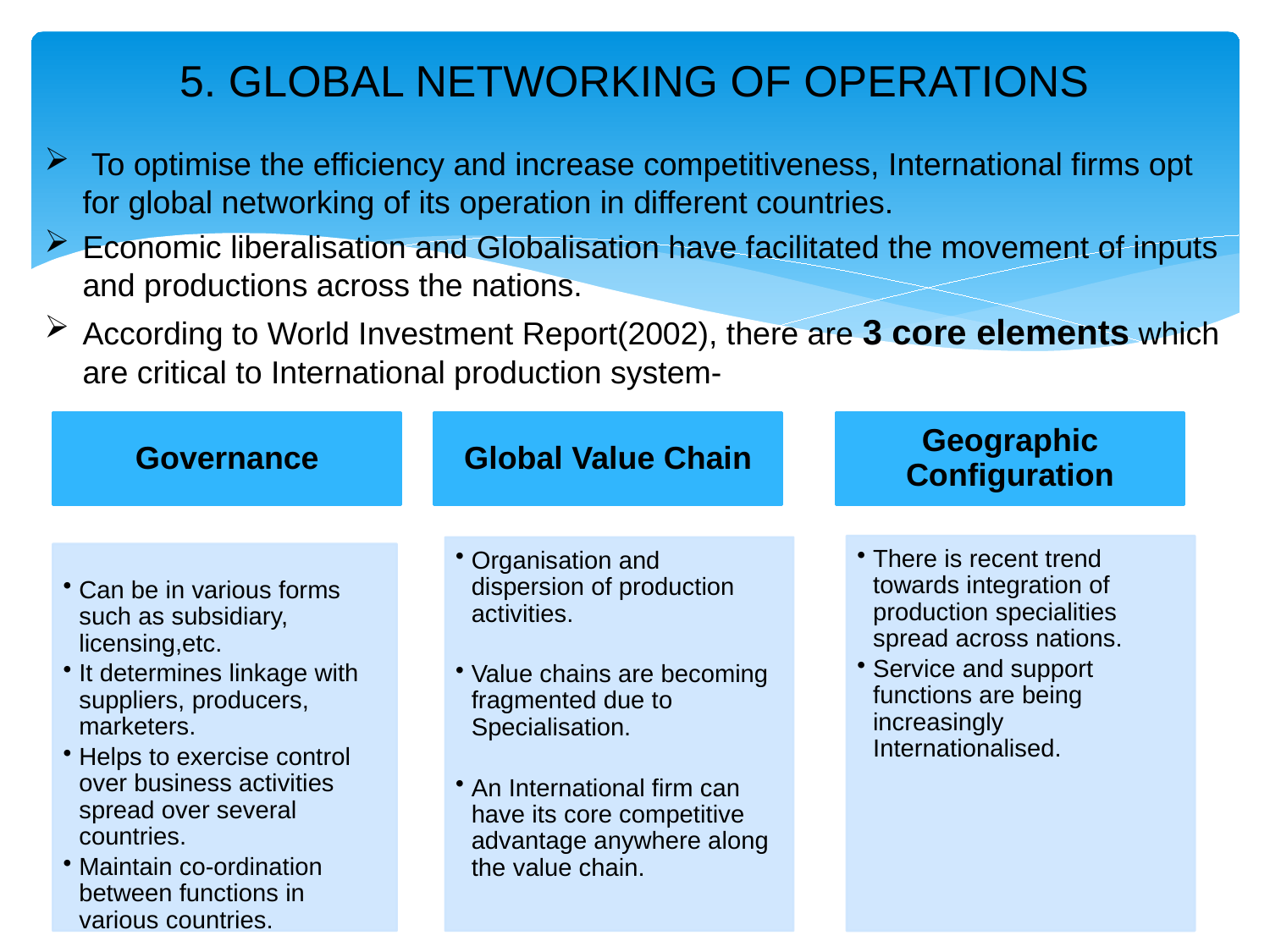

# 5. GLOBAL NETWORKING OF OPERATIONS
 To optimise the efficiency and increase competitiveness, International firms opt for global networking of its operation in different countries.
Economic liberalisation and Globalisation have facilitated the movement of inputs and productions across the nations.
According to World Investment Report(2002), there are 3 core elements which are critical to International production system-

Governance

Can be in various forms such as subsidiary, licensing,etc.
It determines linkage with suppliers, producers, marketers.
Helps to exercise control over business activities spread over several countries.
Maintain co-ordination between functions in various countries.
Global Value Chain
Organisation and dispersion of production activities.

Value chains are becoming fragmented due to Specialisation.

An International firm can have its core competitive advantage anywhere along the value chain.
Geographic Configuration
There is recent trend towards integration of production specialities spread across nations.
Service and support functions are being increasingly Internationalised.